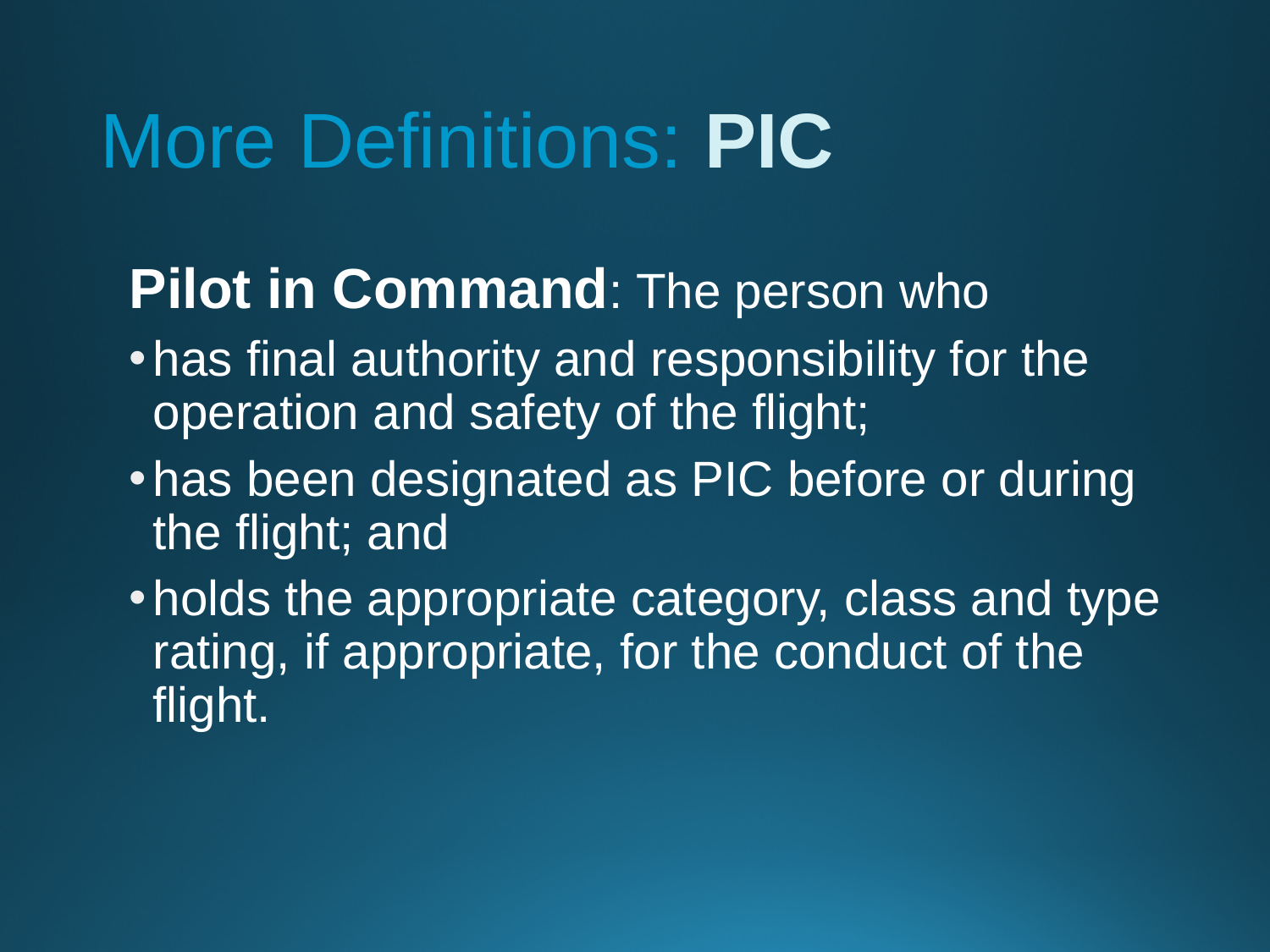

# More Definitions: PIC
Pilot in Command: The person who
has final authority and responsibility for the operation and safety of the flight;
has been designated as PIC before or during the flight; and
holds the appropriate category, class and type rating, if appropriate, for the conduct of the flight.